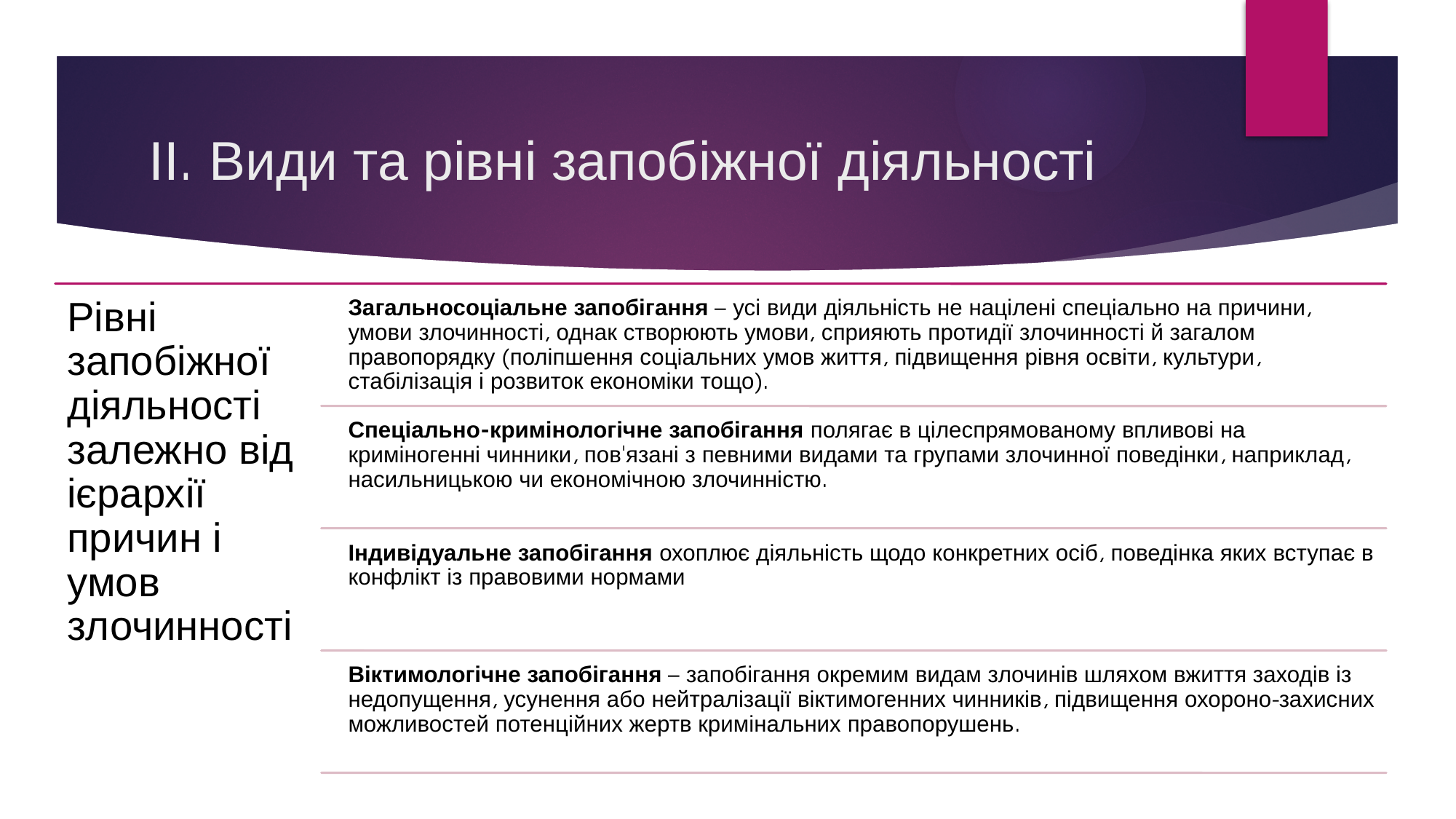

# ІІ. Види та рівні запобіжної діяльності
Рівні запобіжної діяльності залежно від ієрархії причин і умов злочинності
Загальносоціальне запобігання – усі види діяльність не націлені спеціально на причини, умови злочинності, однак створюють умови, сприяють протидії злочинності й загалом правопорядку (поліпшення соціальних умов життя, підвищення рівня освіти, культури, стабілізація і розвиток економіки тощо).
Спеціально-кримінологічне запобігання полягає в цілеспрямованому впливові на криміногенні чинники, пов'язані з певними видами та групами злочинної поведінки, наприклад, насильницькою чи економічною злочинністю.
Індивідуальне запобігання охоплює діяльність щодо конкретних осіб, поведінка яких вступає в конфлікт із правовими нормами
Віктимологічне запобігання – запобігання окремим видам злочинів шляхом вжиття заходів із недопущення, усунення або нейтралізації віктимогенних чинників, підвищення охороно-захисних можливостей потенційних жертв кримінальних правопорушень.